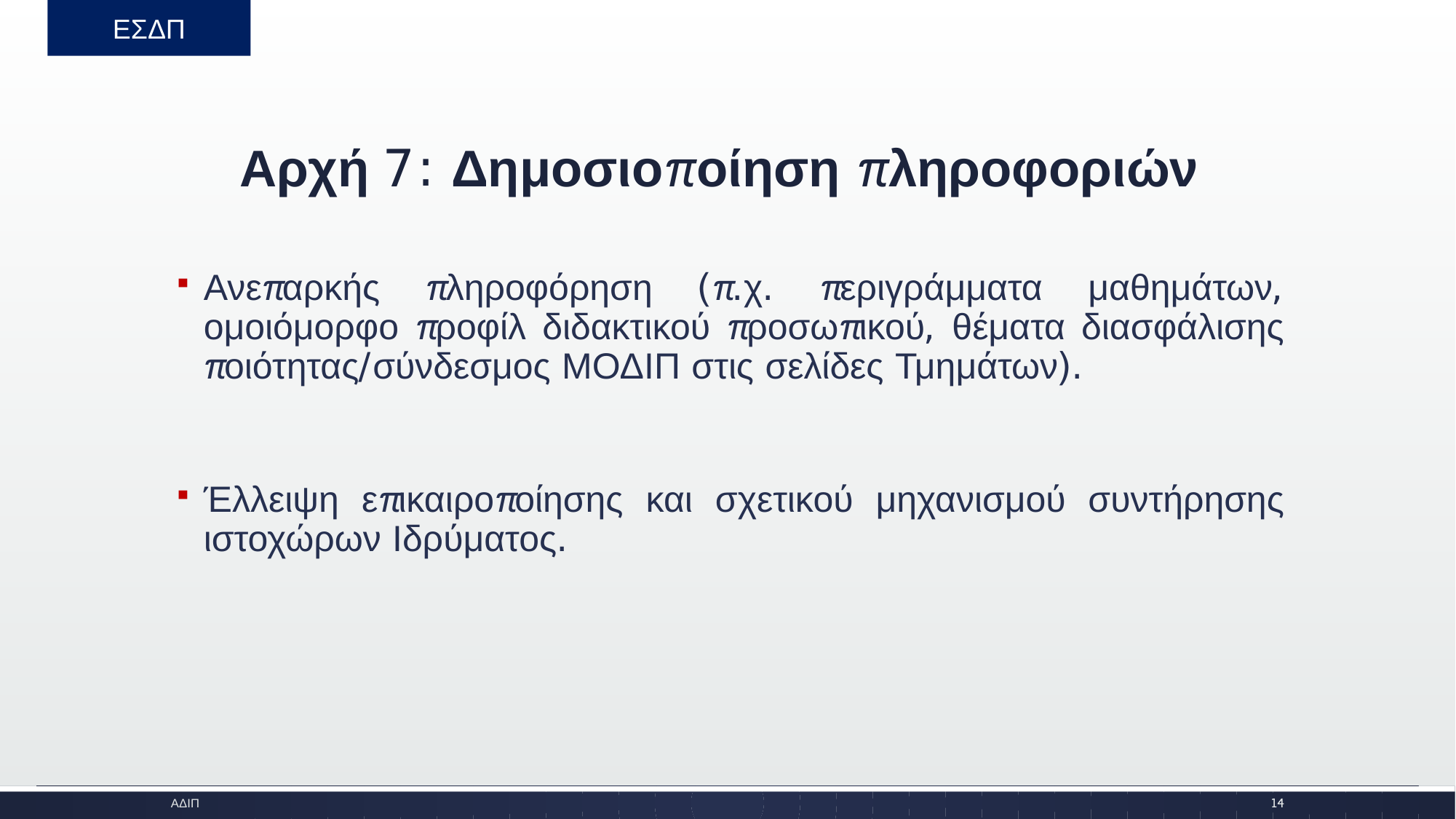

ΕΣΔΠ
# Αρχή 7: Δημοσιοποίηση πληροφοριών
Ανεπαρκής πληροφόρηση (π.χ. περιγράμματα μαθημάτων, ομοιόμορφο προφίλ διδακτικού προσωπικού, θέματα διασφάλισης ποιότητας/σύνδεσμος ΜΟΔΙΠ στις σελίδες Τμημάτων).

Έλλειψη επικαιροποίησης και σχετικού μηχανισμού συντήρησης ιστοχώρων Ιδρύματος.

ΑΔΙΠ
14